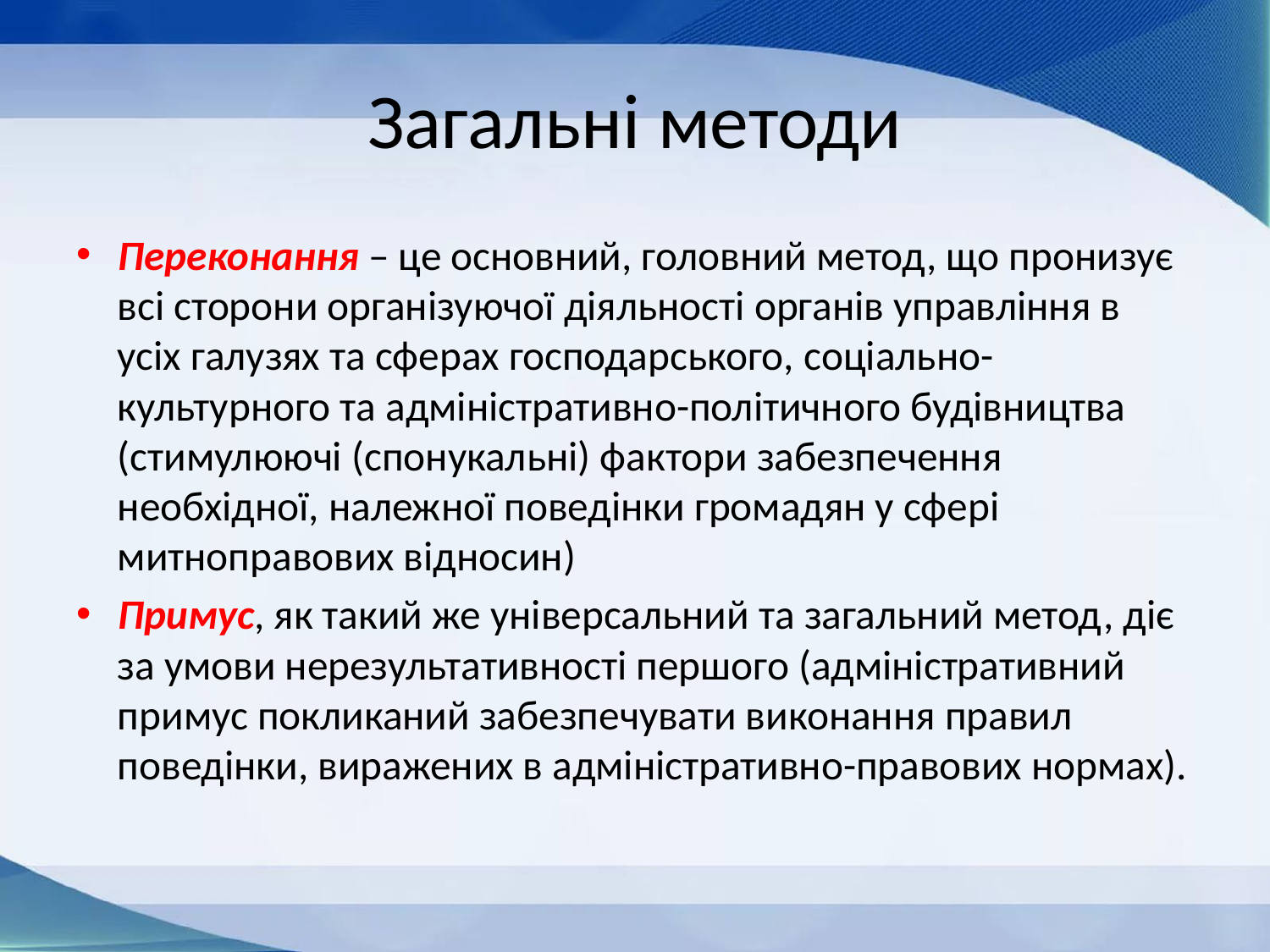

# Загальні методи
Переконання – це основний, головний метод, що пронизує всі сторони організуючої діяльності органів управління в усіх галузях та сферах господарського, соціально-культурного та адміністративно-політичного будівництва (стимулюючі (спонукальні) фактори забезпечення необхідної, належної поведінки громадян у сфері митноправових відносин)
Примус, як такий же універсальний та загальний метод, діє за умови нерезультативності першого (адміністративний примус покликаний забезпечувати виконання правил поведінки, виражених в адміністративно-правових нормах).